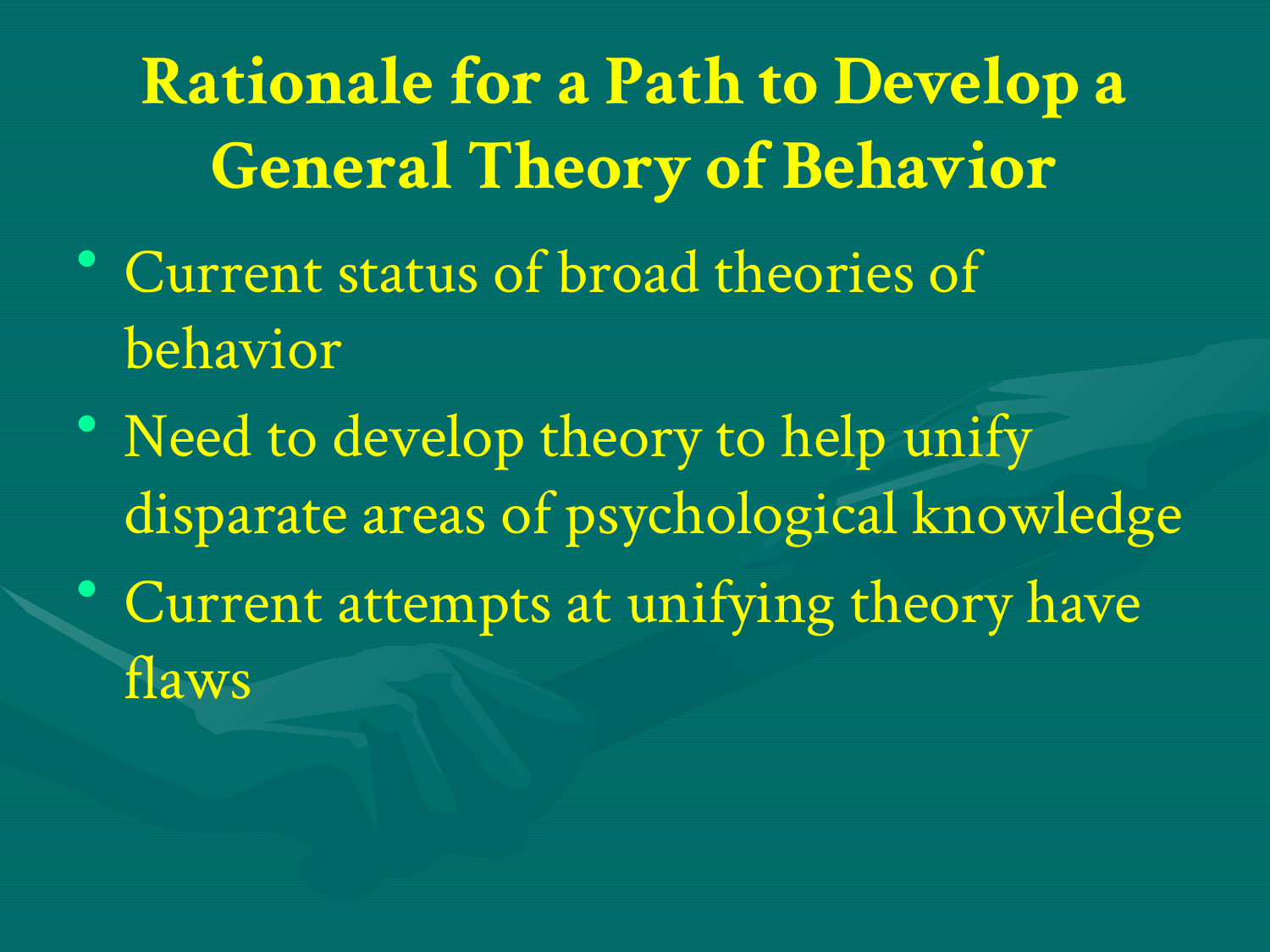

# Rationale for a Path to Develop a General Theory of Behavior
Current status of broad theories of behavior
Need to develop theory to help unify disparate areas of psychological knowledge
Current attempts at unifying theory have flaws